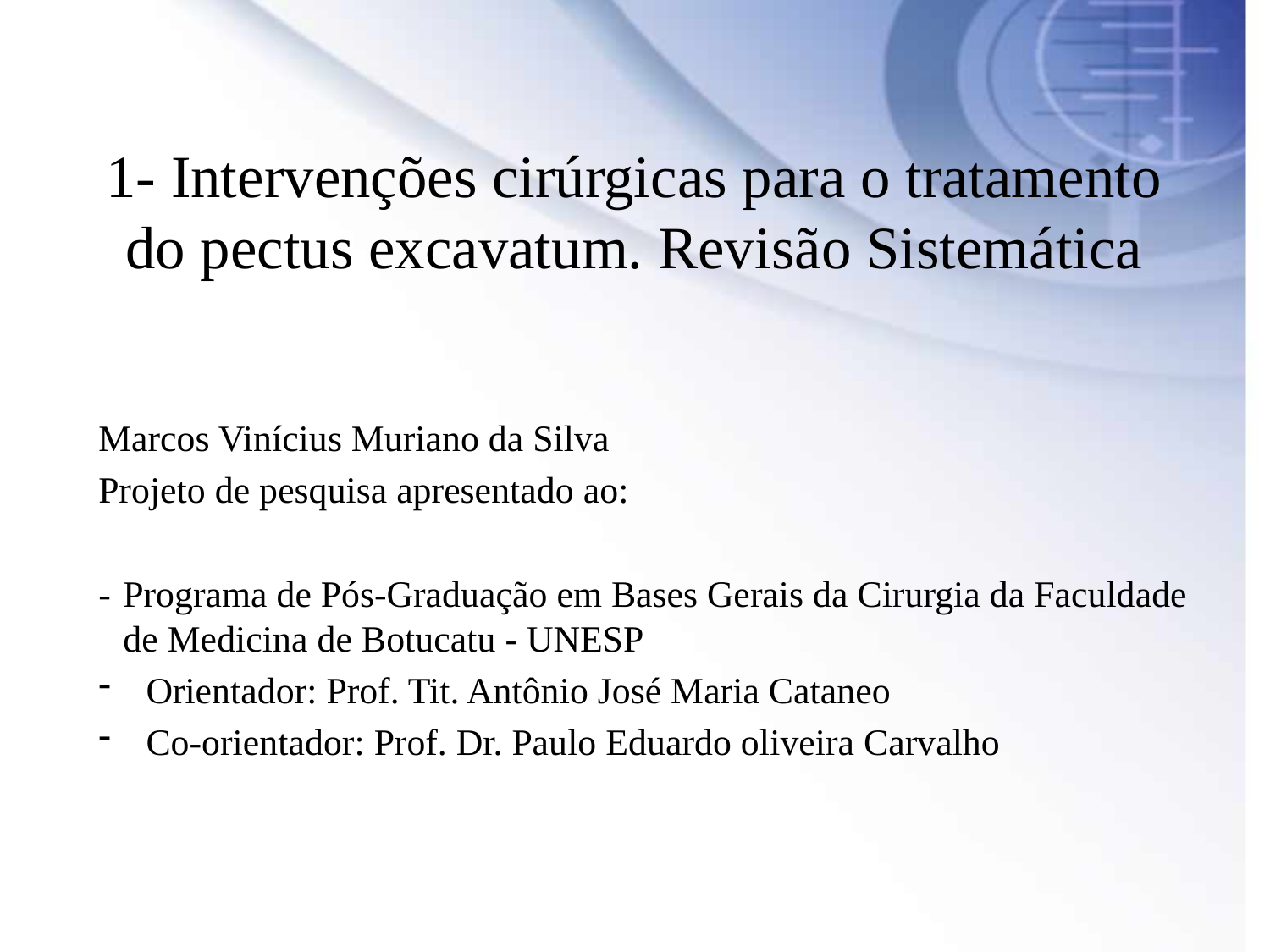

1- Intervenções cirúrgicas para o tratamento do pectus excavatum. Revisão Sistemática
Marcos Vinícius Muriano da Silva
Projeto de pesquisa apresentado ao:

-	Programa de Pós-Graduação em Bases Gerais da Cirurgia da Faculdade de Medicina de Botucatu - UNESP
Orientador: Prof. Tit. Antônio José Maria Cataneo
Co-orientador: Prof. Dr. Paulo Eduardo oliveira Carvalho